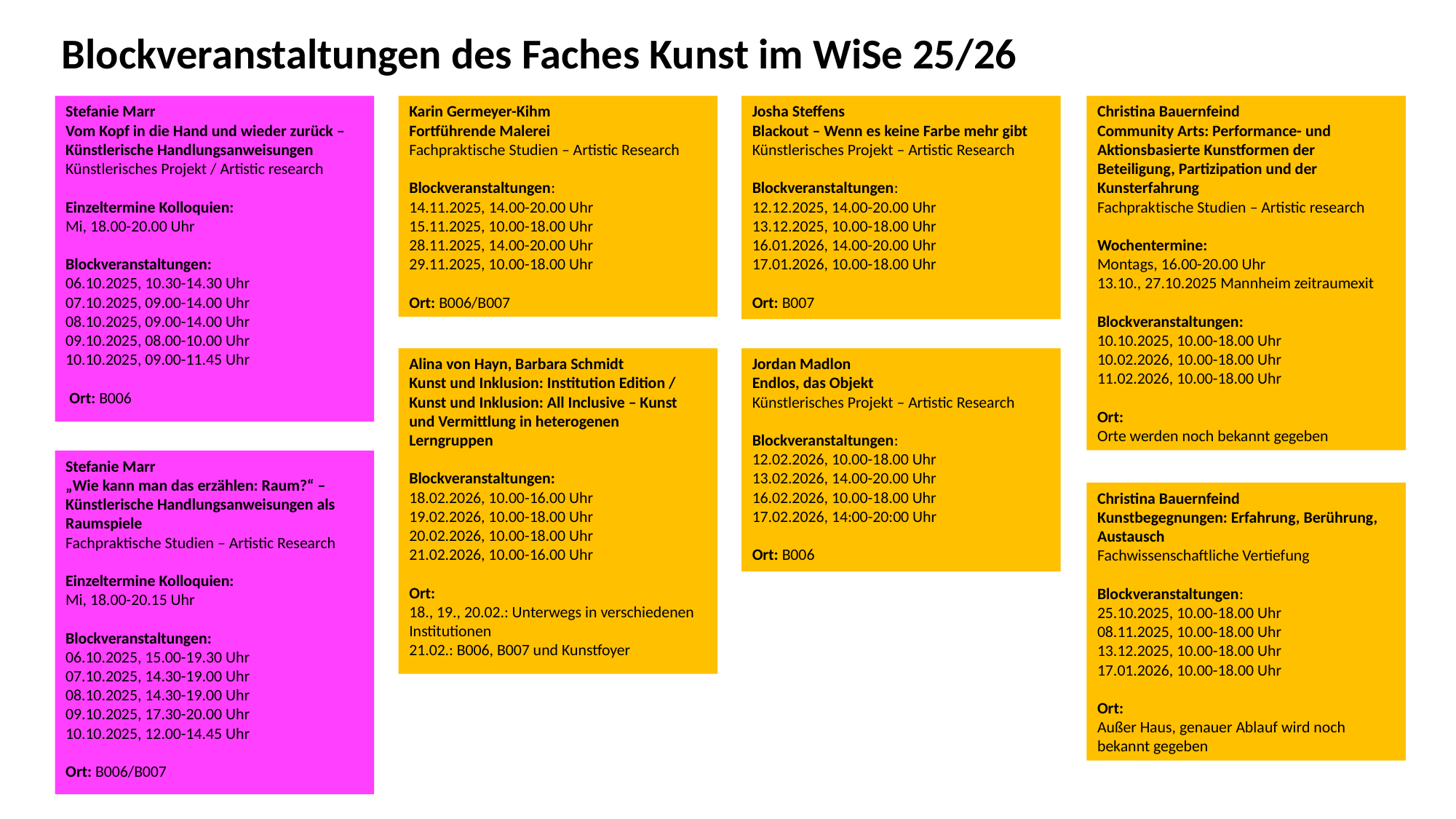

Blockveranstaltungen des Faches Kunst im WiSe 25/26

Josha Steffens
Blackout – Wenn es keine Farbe mehr gibt
Künstlerisches Projekt – Artistic Research
Blockveranstaltungen:
12.12.2025, 14.00-20.00 Uhr
13.12.2025, 10.00-18.00 Uhr
16.01.2026, 14.00-20.00 Uhr
17.01.2026, 10.00-18.00 Uhr
Ort: B007
Christina Bauernfeind
Community Arts: Performance- und Aktionsbasierte Kunstformen der Beteiligung, Partizipation und der Kunsterfahrung
Fachpraktische Studien – Artistic research

Wochentermine:
Montags, 16.00-20.00 Uhr
13.10., 27.10.2025 Mannheim zeitraumexit

Blockveranstaltungen:
10.10.2025, 10.00-18.00 Uhr
10.02.2026, 10.00-18.00 Uhr
11.02.2026, 10.00-18.00 Uhr

Ort:
Orte werden noch bekannt gegeben
Karin Germeyer-Kihm
Fortführende Malerei
Fachpraktische Studien – Artistic Research

Blockveranstaltungen:
14.11.2025, 14.00-20.00 Uhr
15.11.2025, 10.00-18.00 Uhr
28.11.2025, 14.00-20.00 Uhr
29.11.2025, 10.00-18.00 Uhr

Ort: B006/B007
Stefanie Marr
Vom Kopf in die Hand und wieder zurück – Künstlerische Handlungsanweisungen
Künstlerisches Projekt / Artistic research

Einzeltermine Kolloquien:
Mi, 18.00-20.00 Uhr

Blockveranstaltungen:
06.10.2025, 10.30-14.30 Uhr
07.10.2025, 09.00-14.00 Uhr
08.10.2025, 09.00-14.00 Uhr
09.10.2025, 08.00-10.00 Uhr
10.10.2025, 09.00-11.45 Uhr

 Ort: B006
Alina von Hayn, Barbara Schmidt
Kunst und Inklusion: Institution Edition / Kunst und Inklusion: All Inclusive – Kunst und Vermittlung in heterogenen Lerngruppen

Blockveranstaltungen:
18.02.2026, 10.00-16.00 Uhr
19.02.2026, 10.00-18.00 Uhr
20.02.2026, 10.00-18.00 Uhr
21.02.2026, 10.00-16.00 Uhr

Ort:
18., 19., 20.02.: Unterwegs in verschiedenen Institutionen
21.02.: B006, B007 und Kunstfoyer
Jordan Madlon
Endlos, das Objekt
Künstlerisches Projekt – Artistic Research
Blockveranstaltungen:
12.02.2026, 10.00-18.00 Uhr
13.02.2026, 14.00-20.00 Uhr
16.02.2026, 10.00-18.00 Uhr
17.02.2026, 14:00-20:00 Uhr
Ort: B006

Stefanie Marr
„Wie kann man das erzählen: Raum?“ –
Künstlerische Handlungsanweisungen als Raumspiele
Fachpraktische Studien – Artistic Research

Einzeltermine Kolloquien:
Mi, 18.00-20.15 Uhr
Blockveranstaltungen:
06.10.2025, 15.00-19.30 Uhr
07.10.2025, 14.30-19.00 Uhr
08.10.2025, 14.30-19.00 Uhr
09.10.2025, 17.30-20.00 Uhr
10.10.2025, 12.00-14.45 Uhr

Ort: B006/B007
Christina Bauernfeind
Kunstbegegnungen: Erfahrung, Berührung, Austausch
Fachwissenschaftliche Vertiefung

Blockveranstaltungen:
25.10.2025, 10.00-18.00 Uhr
08.11.2025, 10.00-18.00 Uhr
13.12.2025, 10.00-18.00 Uhr
17.01.2026, 10.00-18.00 Uhr

Ort:
Außer Haus, genauer Ablauf wird noch bekannt gegeben